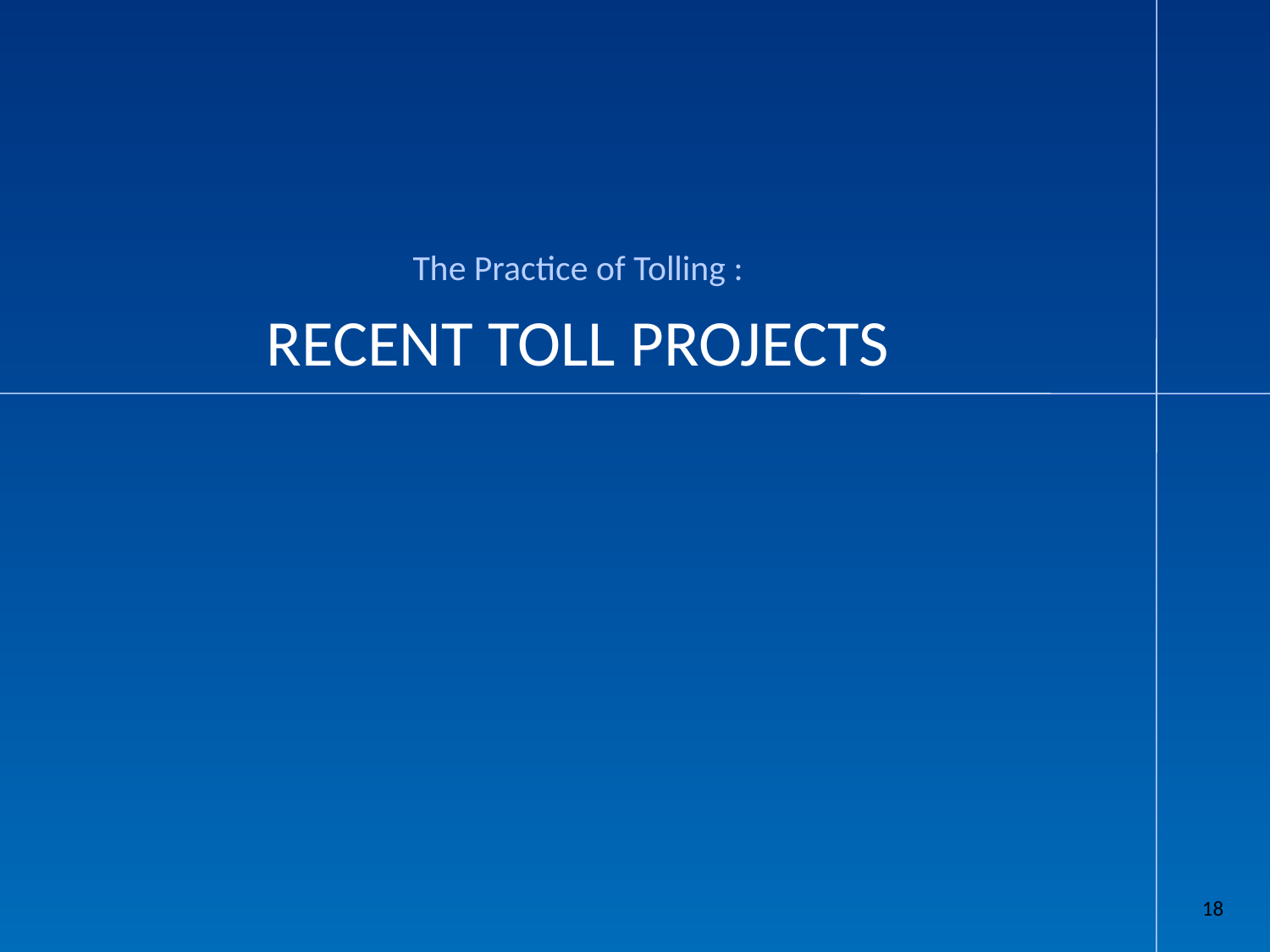

The Practice of Tolling :
# Recent toll projects
18